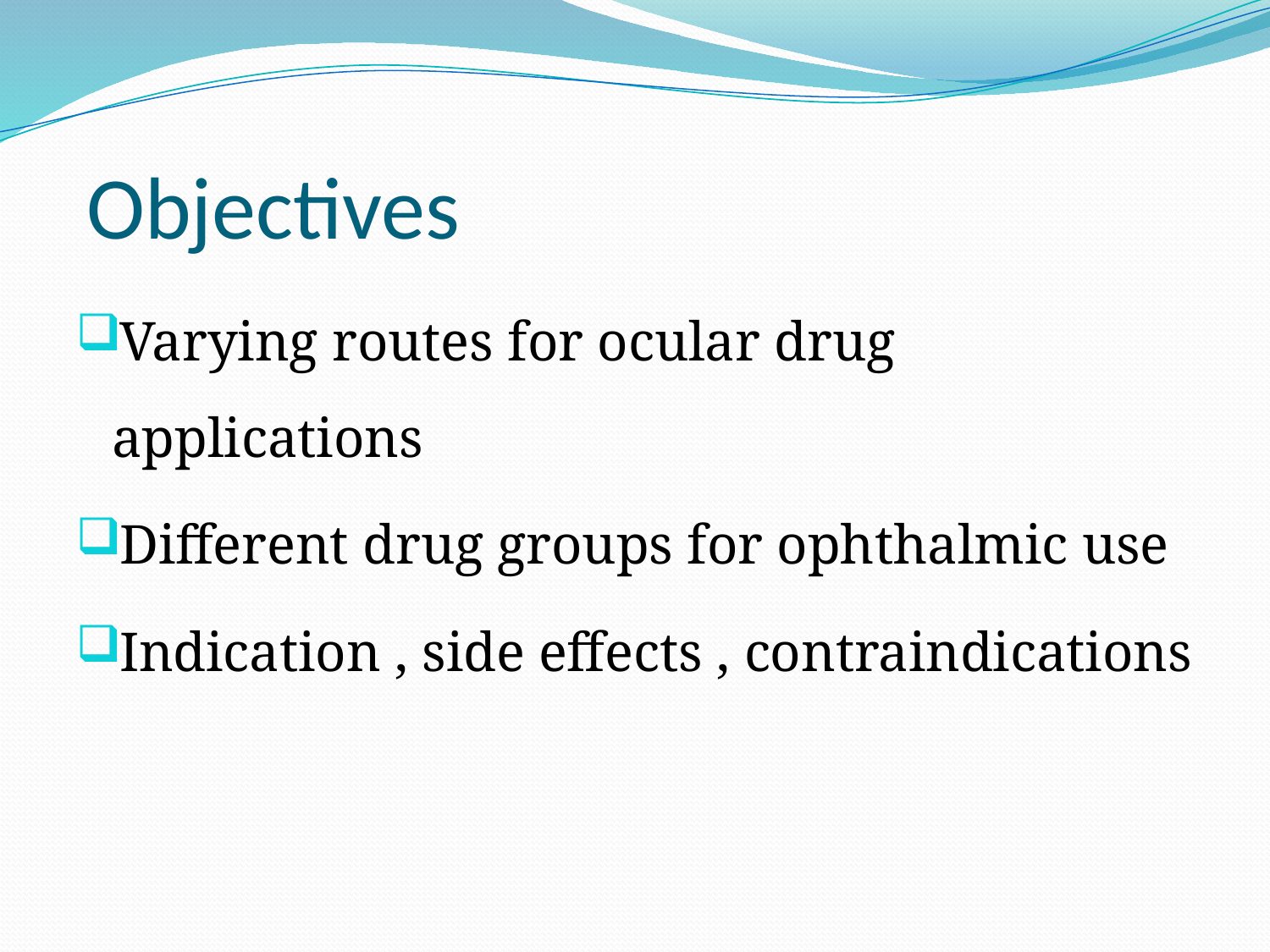

# Objectives
Varying routes for ocular drug applications
Different drug groups for ophthalmic use
Indication , side effects , contraindications